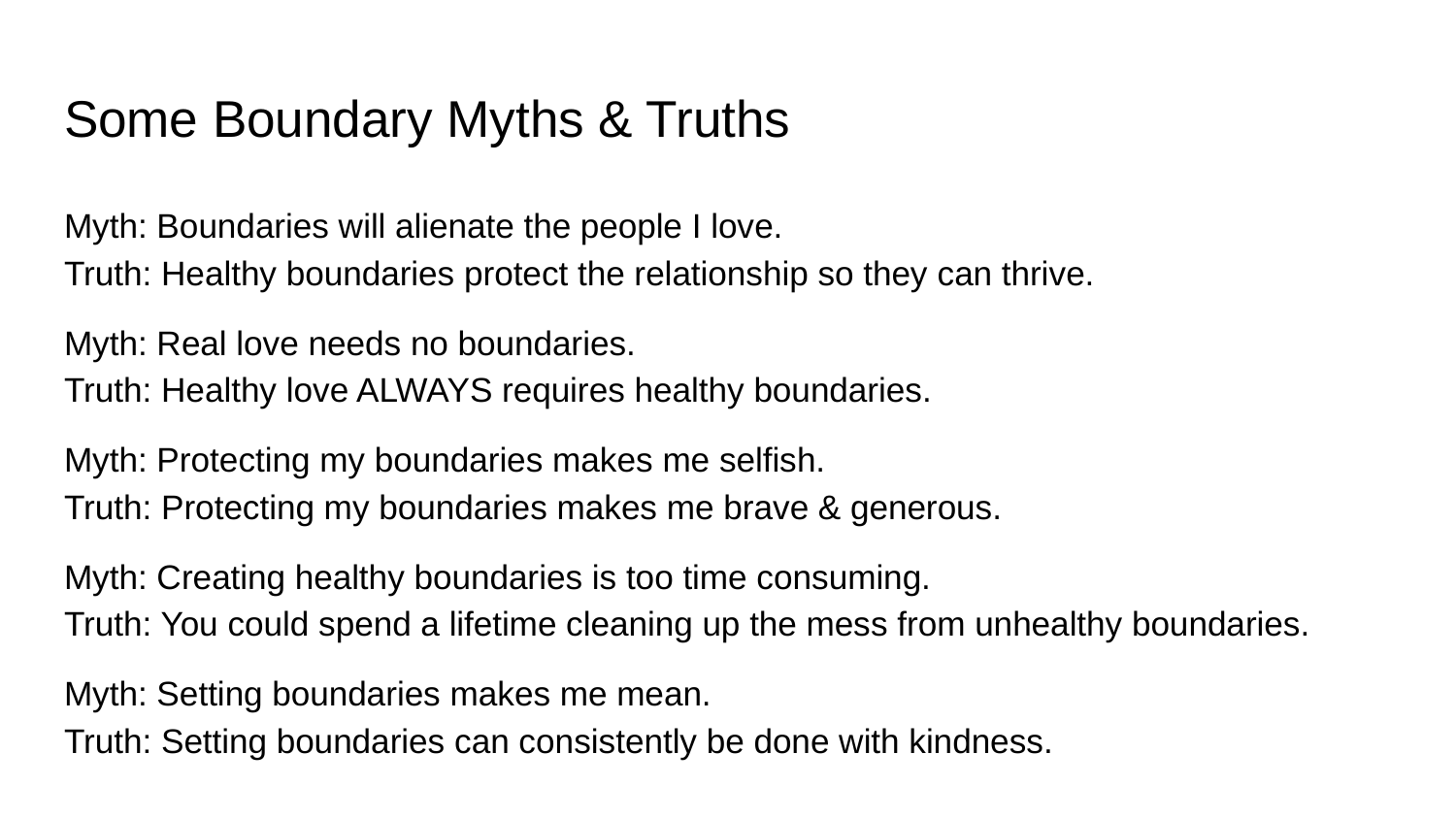

# Some Boundary Myths & Truths
Myth: Boundaries will alienate the people I love.
Truth: Healthy boundaries protect the relationship so they can thrive.
Myth: Real love needs no boundaries.
Truth: Healthy love ALWAYS requires healthy boundaries.
Myth: Protecting my boundaries makes me selfish.
Truth: Protecting my boundaries makes me brave & generous.
Myth: Creating healthy boundaries is too time consuming.
Truth: You could spend a lifetime cleaning up the mess from unhealthy boundaries.
Myth: Setting boundaries makes me mean.
Truth: Setting boundaries can consistently be done with kindness.